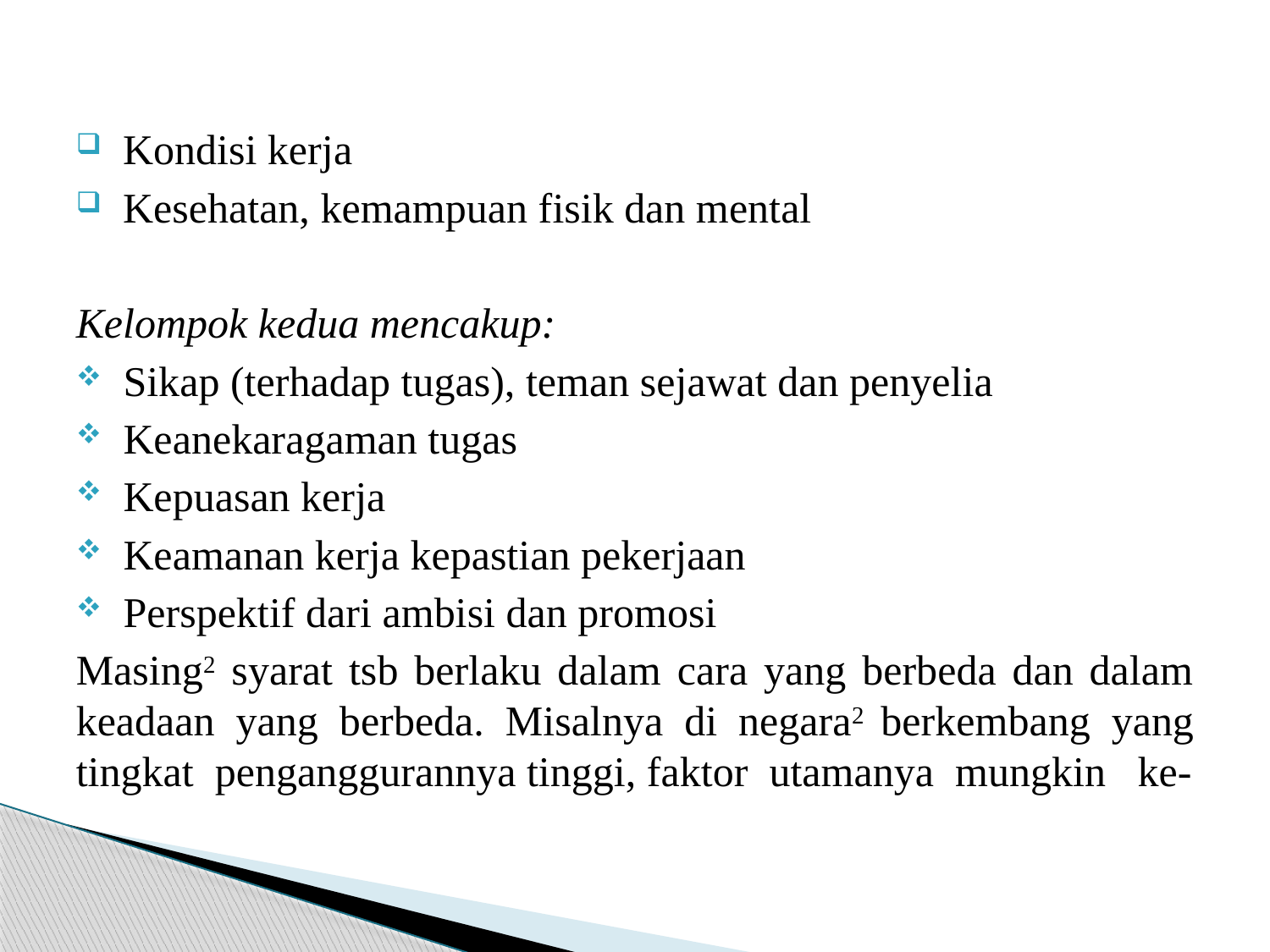

#
  Kondisi kerja
  Kesehatan, kemampuan fisik dan mental

Kelompok kedua mencakup:
  Sikap (terhadap tugas), teman sejawat dan penyelia
  Keanekaragaman tugas
  Kepuasan kerja
  Keamanan kerja kepastian pekerjaan
  Perspektif dari ambisi dan promosi
Masing2 syarat tsb berlaku dalam cara yang berbeda dan dalam keadaan yang berbeda. Misalnya di negara2 berkembang yang tingkat  penganggurannya tinggi, faktor  utamanya  mungkin   ke-